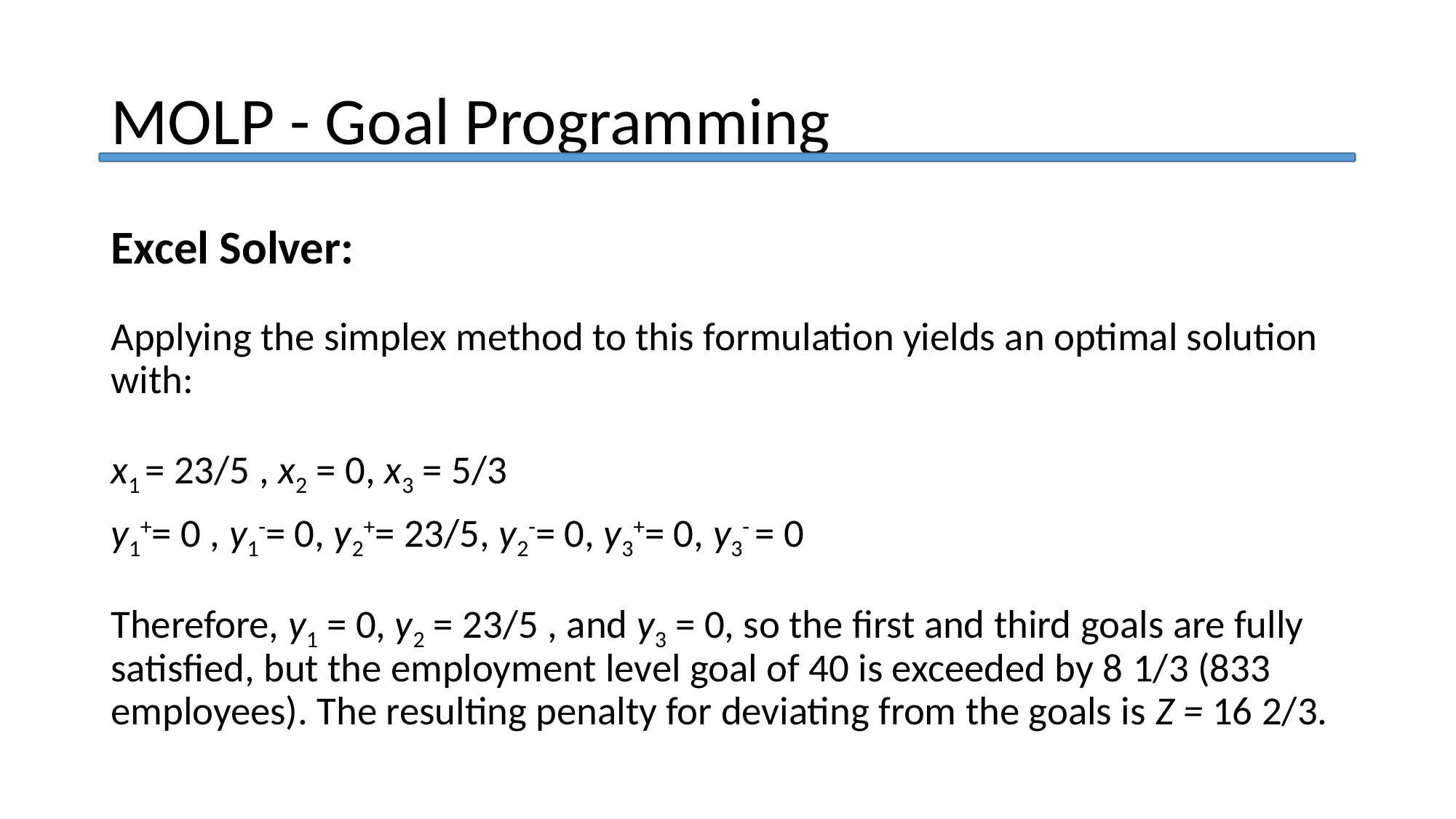

MOLP - Goal Programming

Excel Solver:

Applying the simplex method to this formulation yields an optimal solution with:

x1 = 23/5 , x2 = 0, x3 = 5/3
y1+= 0 , y1-= 0, y2+= 23/5, y2-= 0, y3+= 0, y3- = 0

Therefore, y1 = 0, y2 = 23/5 , and y3 = 0, so the first and third goals are fully satisfied, but the employment level goal of 40 is exceeded by 8 1/3 (833 employees). The resulting penalty for deviating from the goals is Z = 16 2/3.